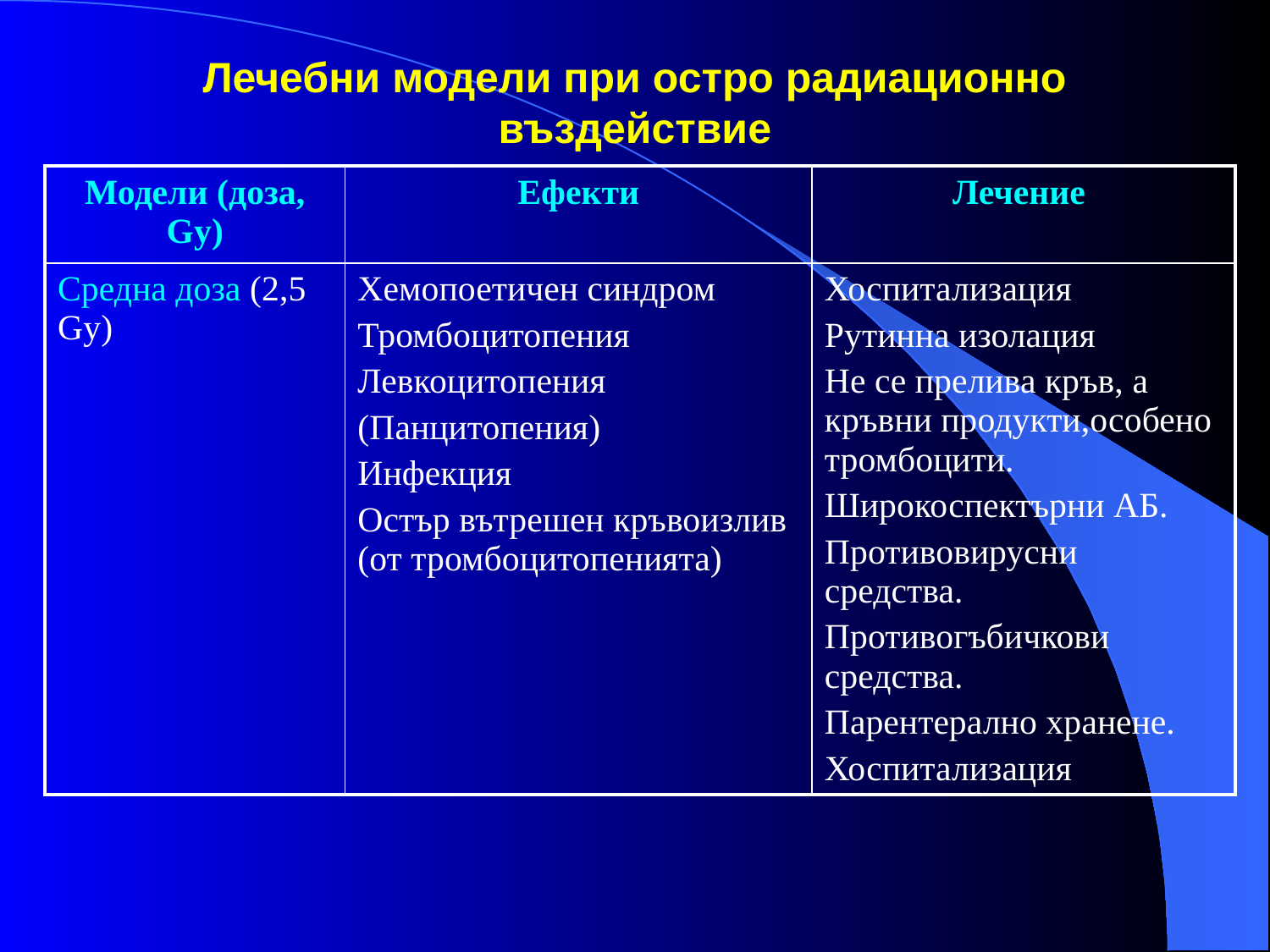

# Лечебни модели при остро радиационно въздействие
| Модели (доза, Gy) | Eфекти | Лечение |
| --- | --- | --- |
| Средна доза (2,5 Gy) | Хемопоетичен синдром Тромбоцитопения Левкоцитопения (Панцитопения) Инфекция Остър вътрешен кръвоизлив (от тромбоцитопенията) | Хоспитализация Рутинна изолация Не се прелива кръв, а кръвни продукти,особено тромбоцити. Широкоспектърни АБ. Противовирусни средства. Противогъбичкови средства. Парентерално хранене. Хоспитализация |